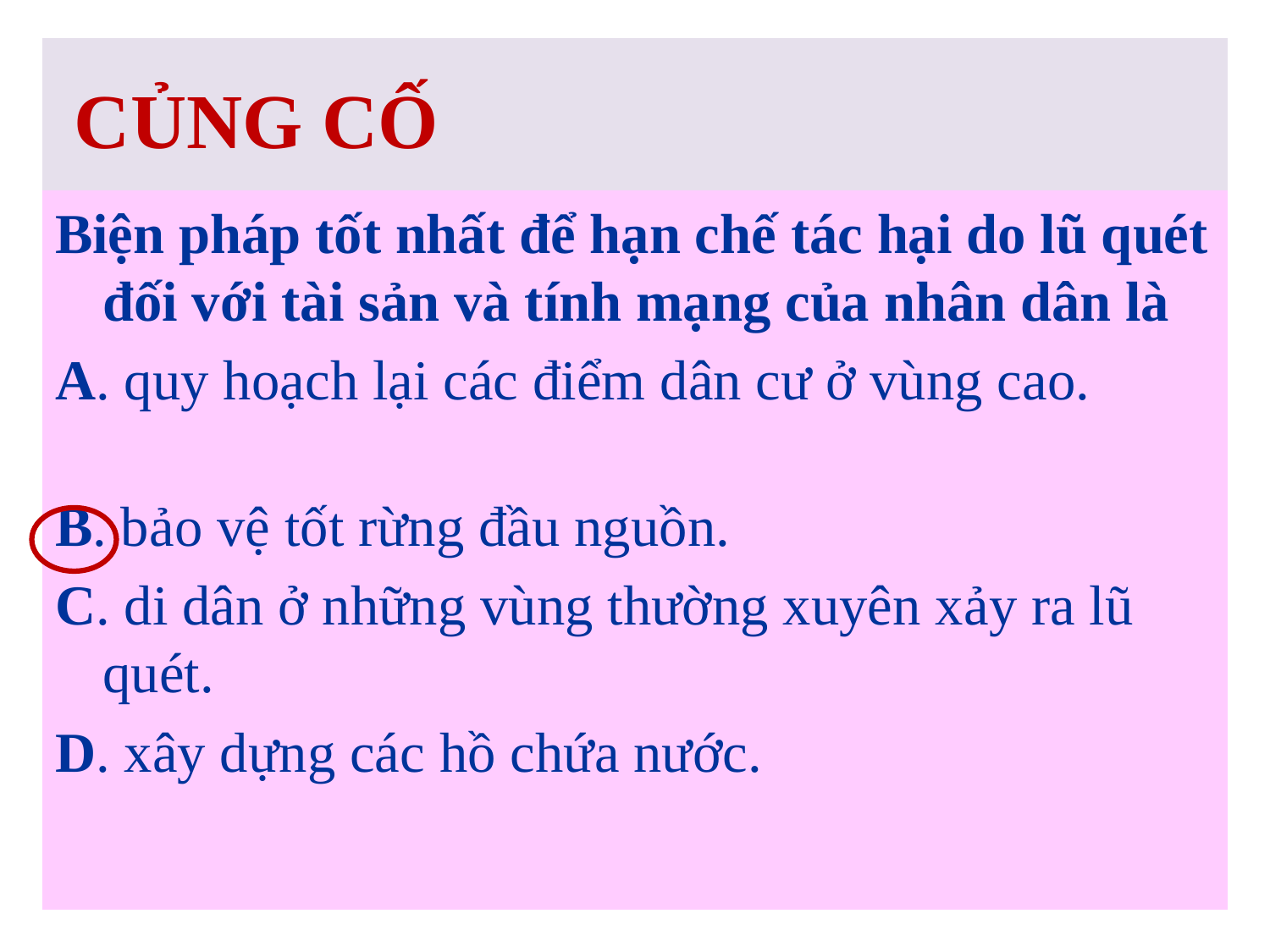

# CỦNG CỐ
Biện pháp tốt nhất để hạn chế tác hại do lũ quét đối với tài sản và tính mạng của nhân dân là
A. quy hoạch lại các điểm dân cư ở vùng cao.
B. bảo vệ tốt rừng đầu nguồn.
C. di dân ở những vùng thường xuyên xảy ra lũ quét.
D. xây dựng các hồ chứa nước.